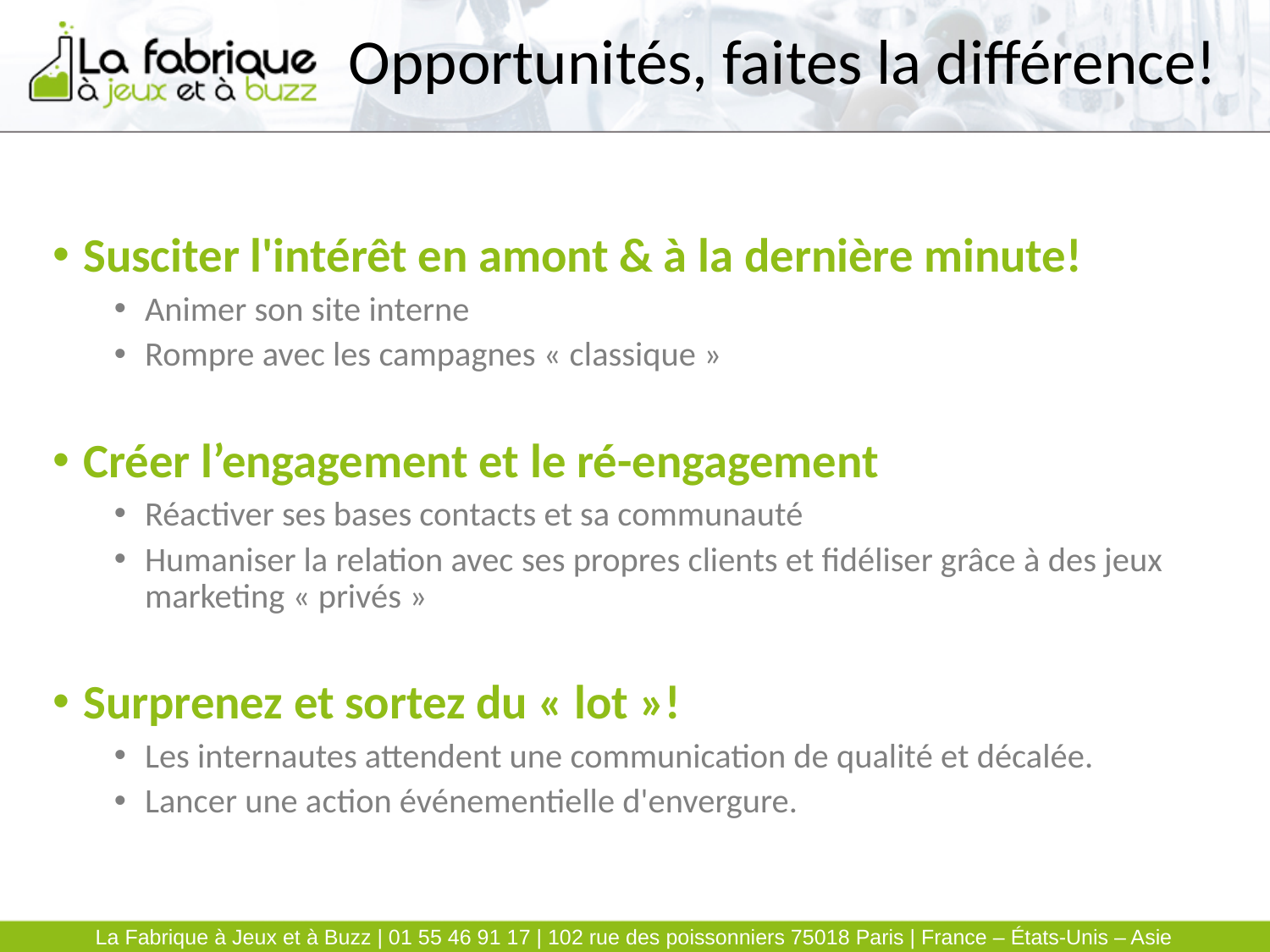

# Opportunités, faites la différence!
Susciter l'intérêt en amont & à la dernière minute!
Animer son site interne
Rompre avec les campagnes « classique »

Créer l’engagement et le ré-engagement
Réactiver ses bases contacts et sa communauté
Humaniser la relation avec ses propres clients et fidéliser grâce à des jeux marketing « privés »

Surprenez et sortez du « lot »!
Les internautes attendent une communication de qualité et décalée.
Lancer une action événementielle d'envergure.